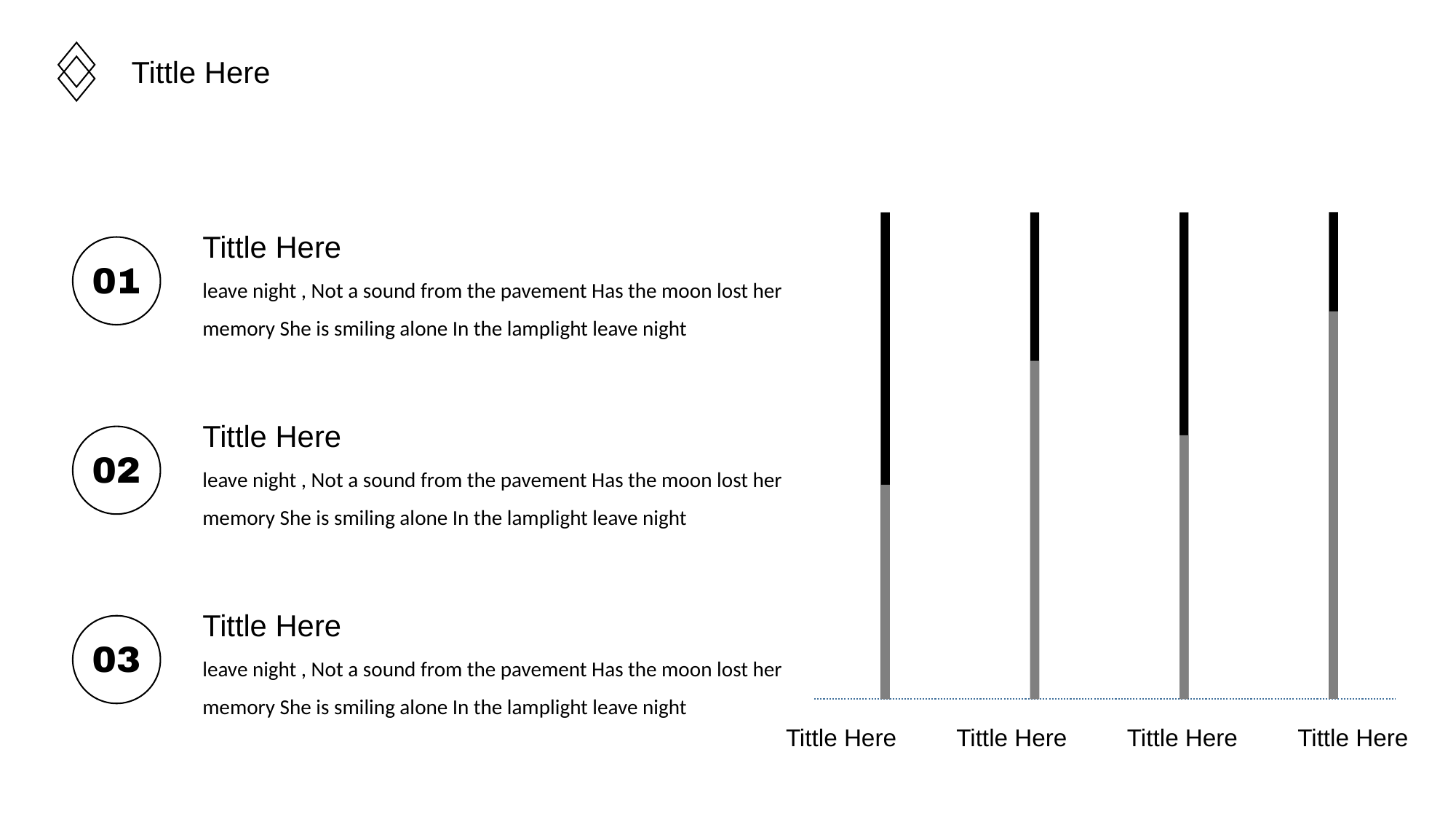

Tittle Here
Tittle Here
leave night , Not a sound from the pavement Has the moon lost her memory She is smiling alone In the lamplight leave night

01

Tittle Here
Tittle Here
Tittle Here
Tittle Here
Tittle Here
leave night , Not a sound from the pavement Has the moon lost her memory She is smiling alone In the lamplight leave night

02
Tittle Here
leave night , Not a sound from the pavement Has the moon lost her memory She is smiling alone In the lamplight leave night

03